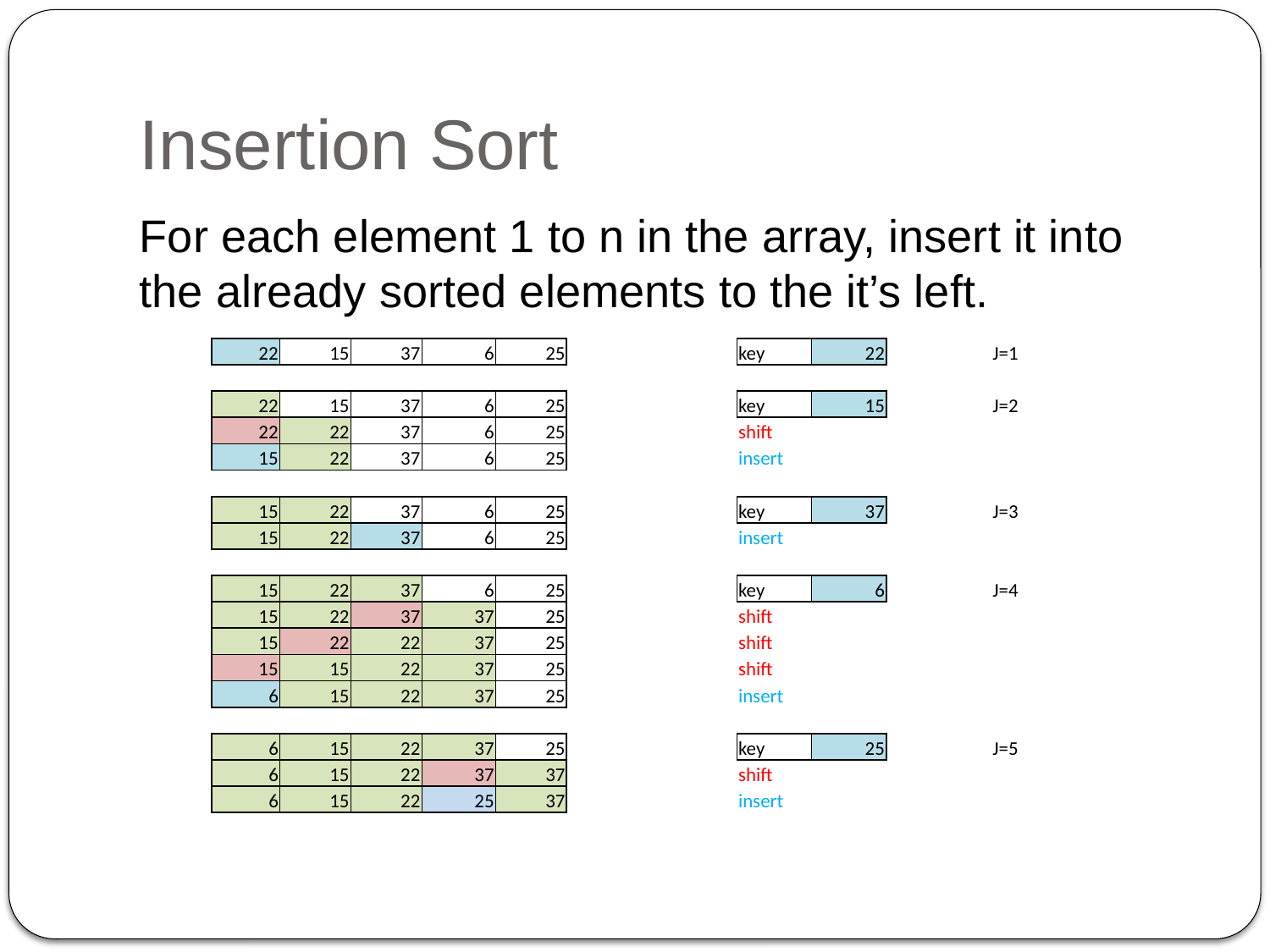

# Insertion Sort
For each element 1 to n in the array, insert it into the already sorted elements to the it’s left.

| 22 | 15 | 37 | 6 | 25 |  |  | key | 22 |  | J=1 |
| --- | --- | --- | --- | --- | --- | --- | --- | --- | --- | --- |
|  |  |  |  |  |  |  |  |  |  |  |
| 22 | 15 | 37 | 6 | 25 |  |  | key | 15 |  | J=2 |
| 22 | 22 | 37 | 6 | 25 |  |  | shift |  |  |  |
| 15 | 22 | 37 | 6 | 25 |  |  | insert |  |  |  |
|  |  |  |  |  |  |  |  |  |  |  |
| 15 | 22 | 37 | 6 | 25 |  |  | key | 37 |  | J=3 |
| 15 | 22 | 37 | 6 | 25 |  |  | insert |  |  |  |
|  |  |  |  |  |  |  |  |  |  |  |
| 15 | 22 | 37 | 6 | 25 |  |  | key | 6 |  | J=4 |
| 15 | 22 | 37 | 37 | 25 |  |  | shift |  |  |  |
| 15 | 22 | 22 | 37 | 25 |  |  | shift |  |  |  |
| 15 | 15 | 22 | 37 | 25 |  |  | shift |  |  |  |
| 6 | 15 | 22 | 37 | 25 |  |  | insert |  |  |  |
|  |  |  |  |  |  |  |  |  |  |  |
| 6 | 15 | 22 | 37 | 25 |  |  | key | 25 |  | J=5 |
| 6 | 15 | 22 | 37 | 37 |  |  | shift |  |  |  |
| 6 | 15 | 22 | 25 | 37 |  |  | insert |  |  |  |